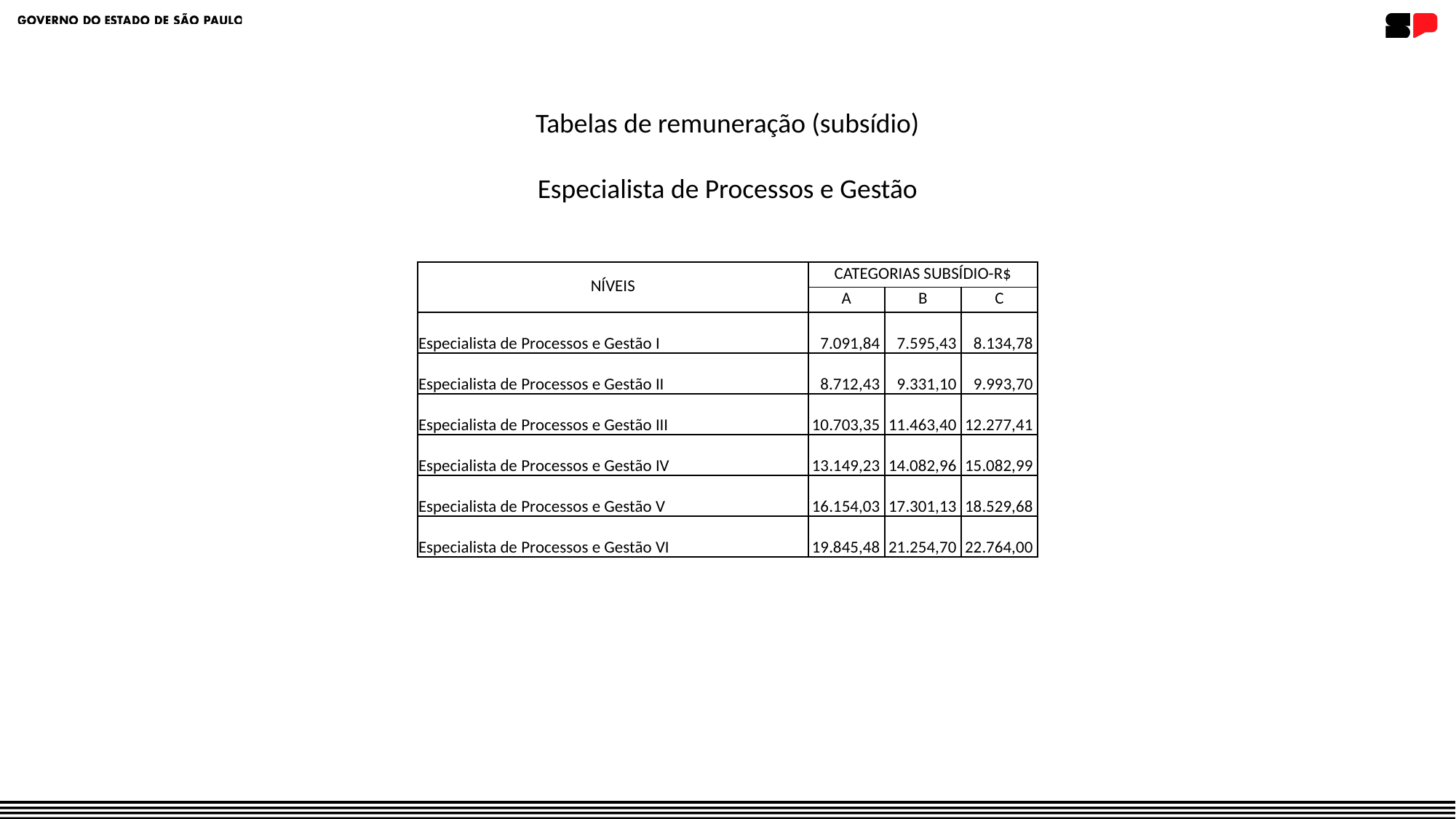

Tabelas de remuneração (subsídio)

Especialista de Processos e Gestão
| NÍVEIS | CATEGORIAS SUBSÍDIO-R$ |  |  |
| --- | --- | --- | --- |
|  | A | B | C |
| Especialista de Processos e Gestão I | 7.091,84 | 7.595,43 | 8.134,78 |
| Especialista de Processos e Gestão II | 8.712,43 | 9.331,10 | 9.993,70 |
| Especialista de Processos e Gestão III | 10.703,35 | 11.463,40 | 12.277,41 |
| Especialista de Processos e Gestão IV | 13.149,23 | 14.082,96 | 15.082,99 |
| Especialista de Processos e Gestão V | 16.154,03 | 17.301,13 | 18.529,68 |
| Especialista de Processos e Gestão VI | 19.845,48 | 21.254,70 | 22.764,00 |